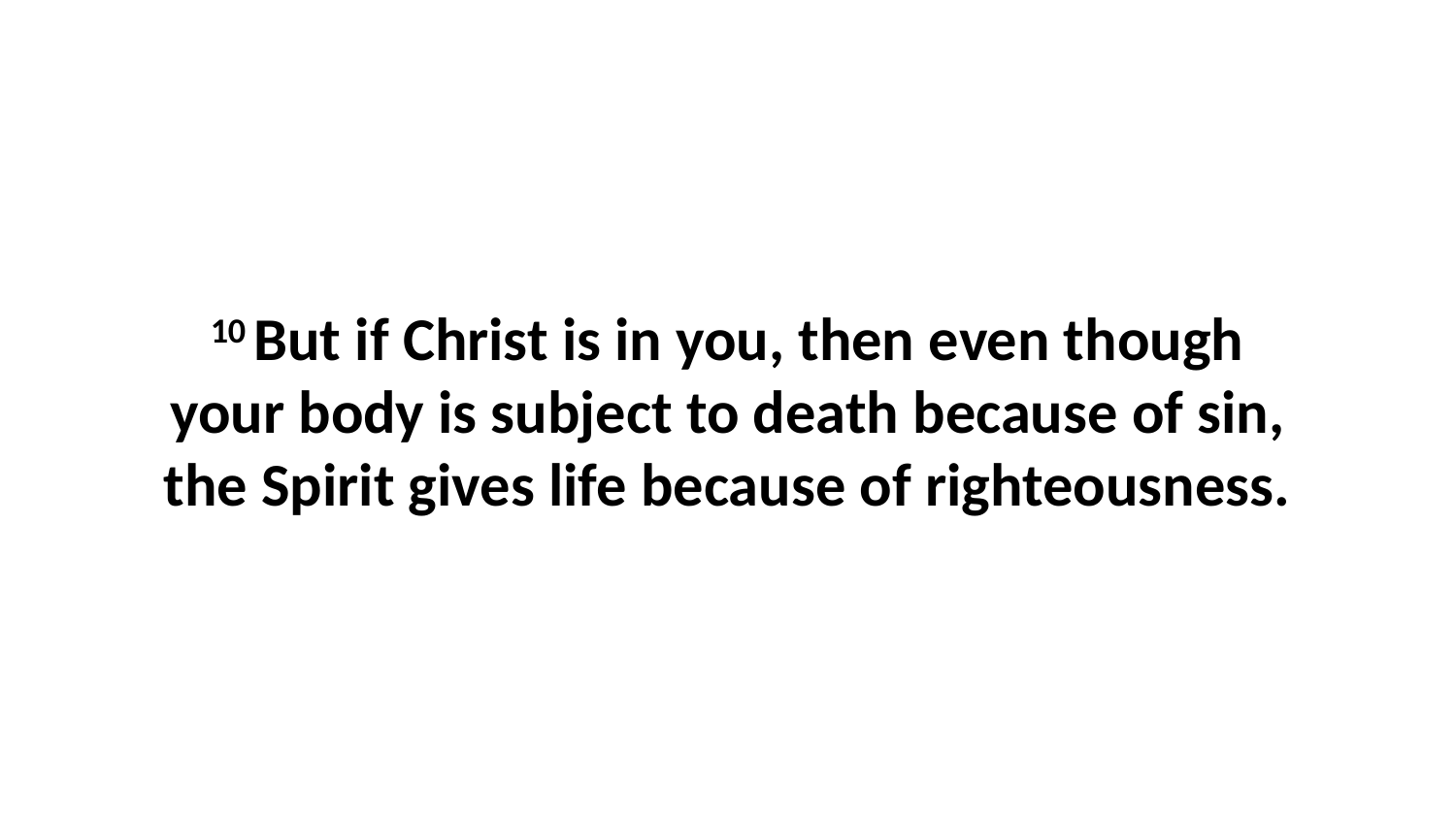

10 But if Christ is in you, then even though your body is subject to death because of sin, the Spirit gives life because of righteousness.